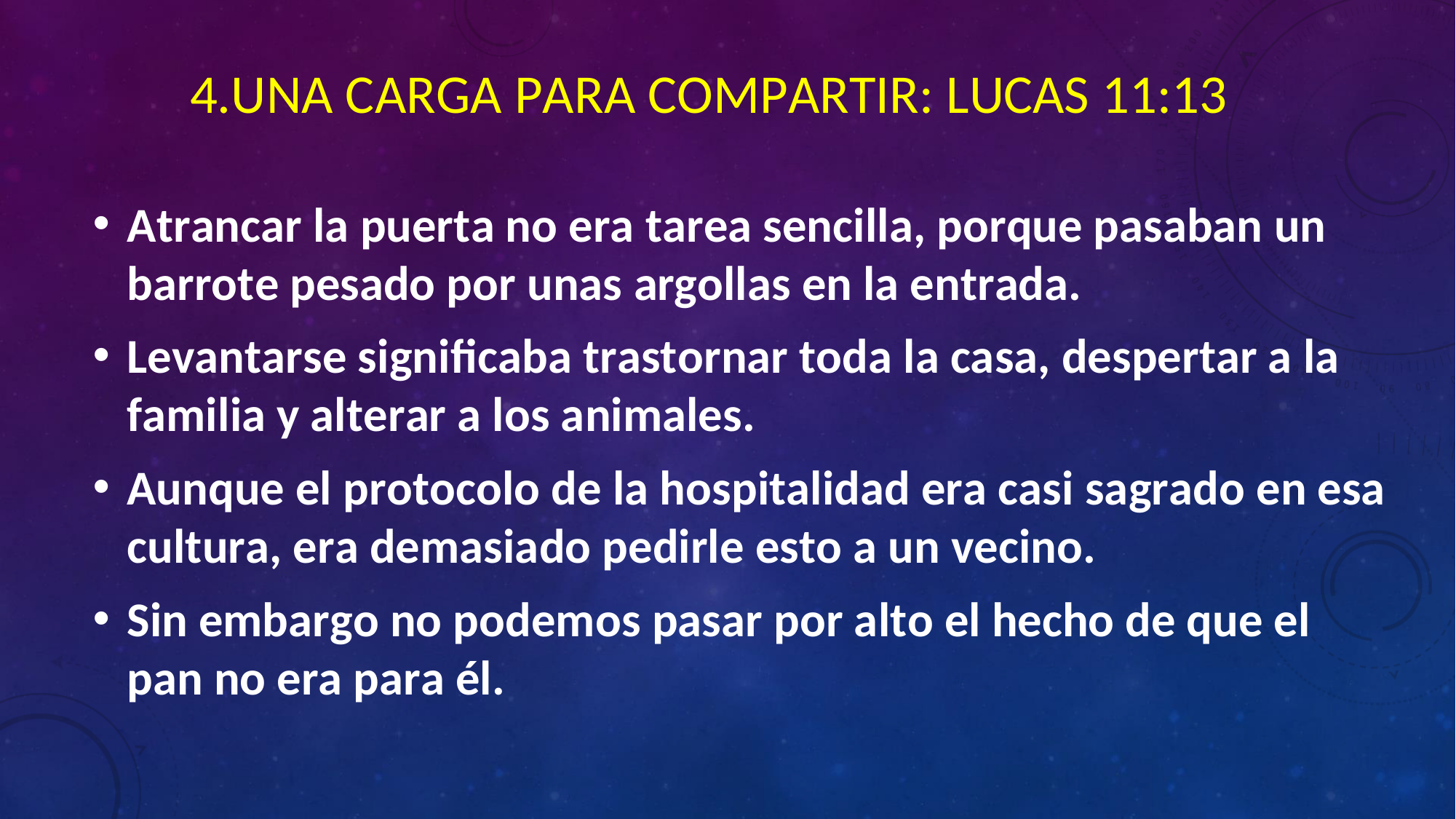

# 4.UNA CARGA PARA COMPARTIR: LUCAS 11:13
Atrancar la puerta no era tarea sencilla, porque pasaban un
barrote pesado por unas argollas en la entrada.

Levantarse significaba trastornar toda la casa, despertar a la
familia y alterar a los animales.

Aunque el protocolo de la hospitalidad era casi sagrado en esa
cultura, era demasiado pedirle esto a un vecino.

Sin embargo no podemos pasar por alto el hecho de que el pan no era para él.